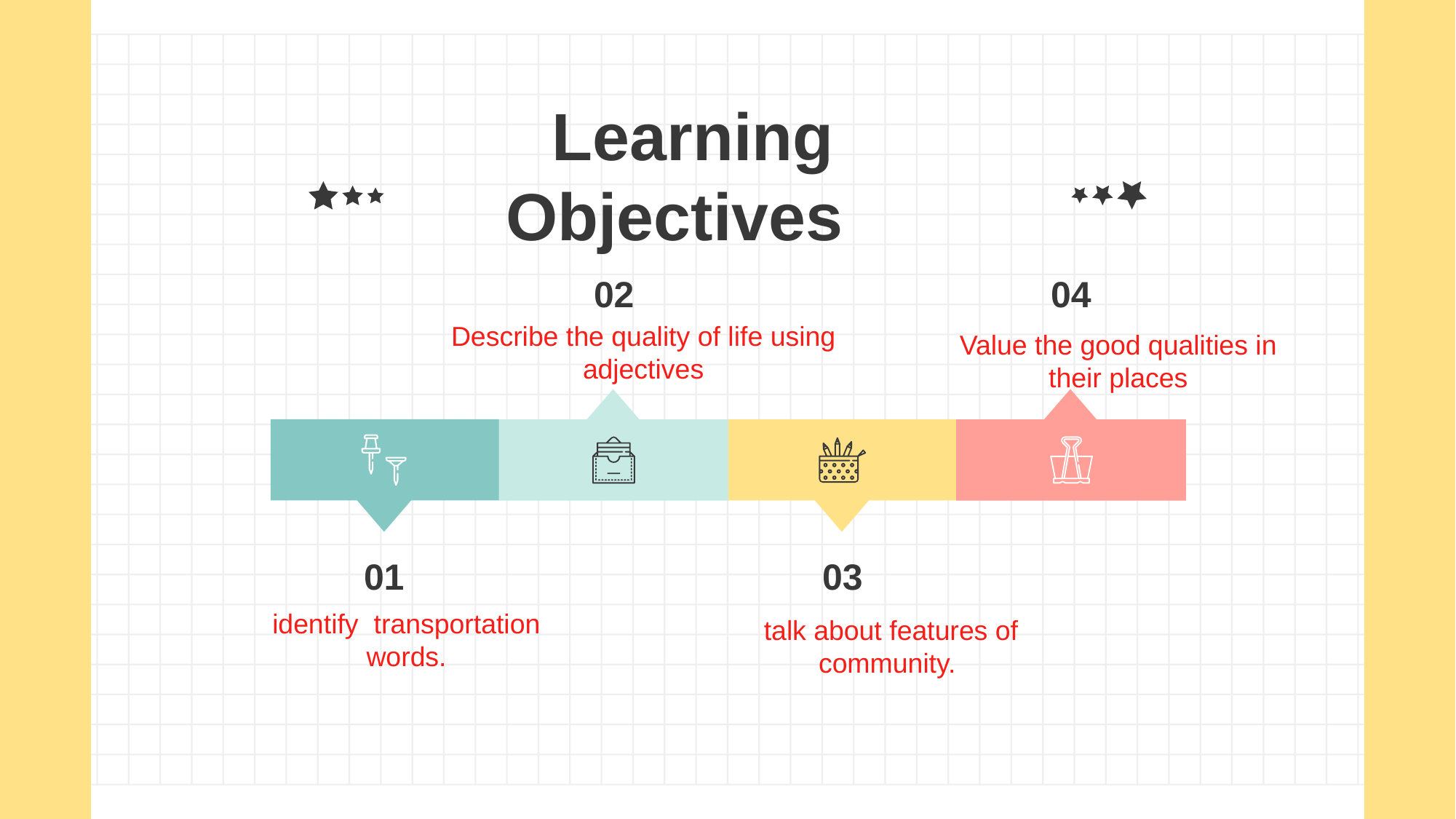

# Learning Objectives

02
04
Describe the quality of life using adjectives
Value the good qualities in their places

01
03
identify  transportation words.
talk about features of community.